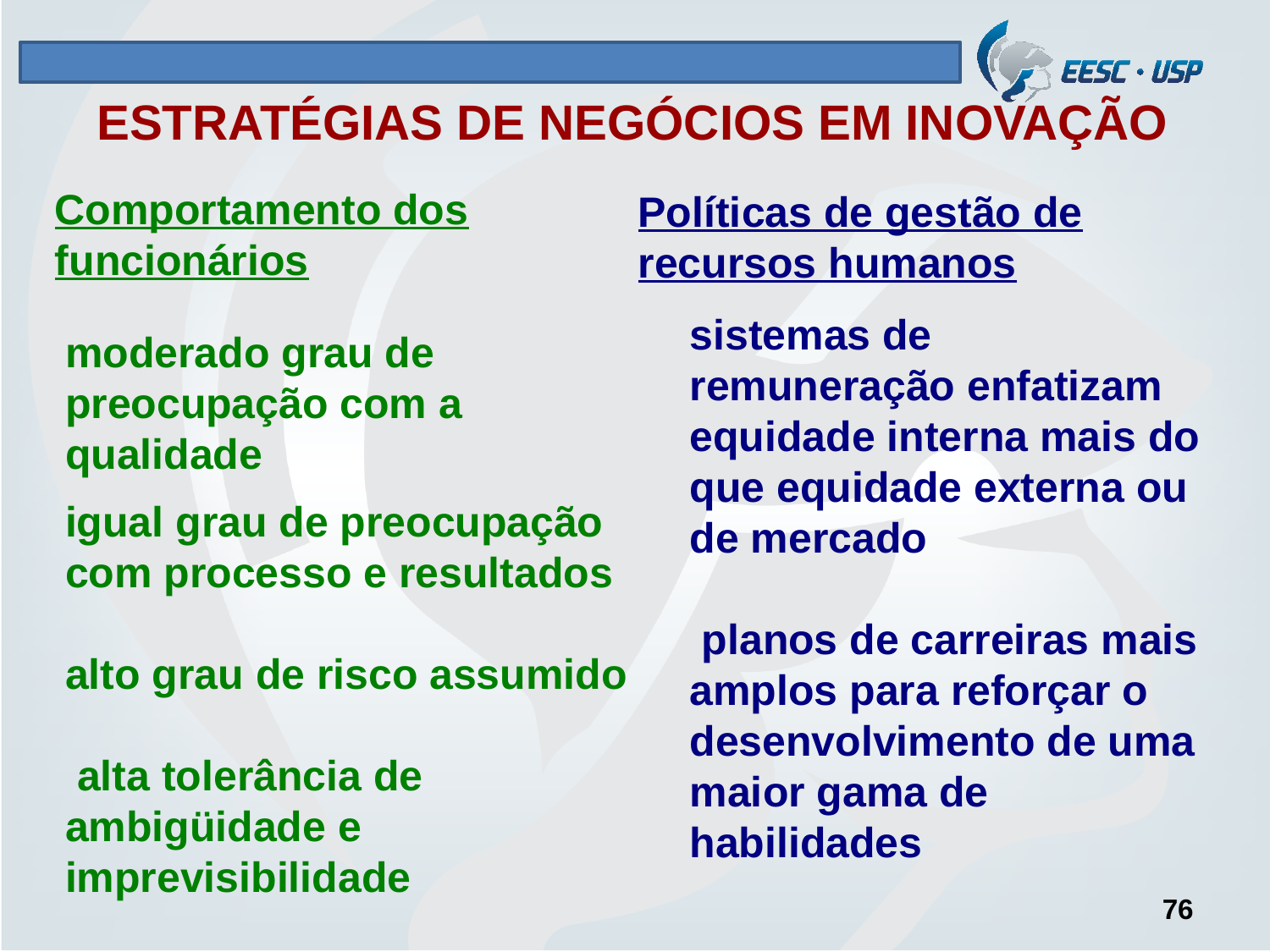

# ESTRATÉGIAS DE NEGÓCIOS EM INOVAÇÃO
Comportamento dos funcionários

Políticas de gestão de recursos humanos

sistemas de remuneração enfatizam equidade interna mais do que equidade externa ou de mercado

 planos de carreiras mais amplos para reforçar o desenvolvimento de uma maior gama de habilidades
moderado grau de preocupação com a qualidade

igual grau de preocupação com processo e resultados

alto grau de risco assumido

 alta tolerância de ambigüidade e imprevisibilidade
76